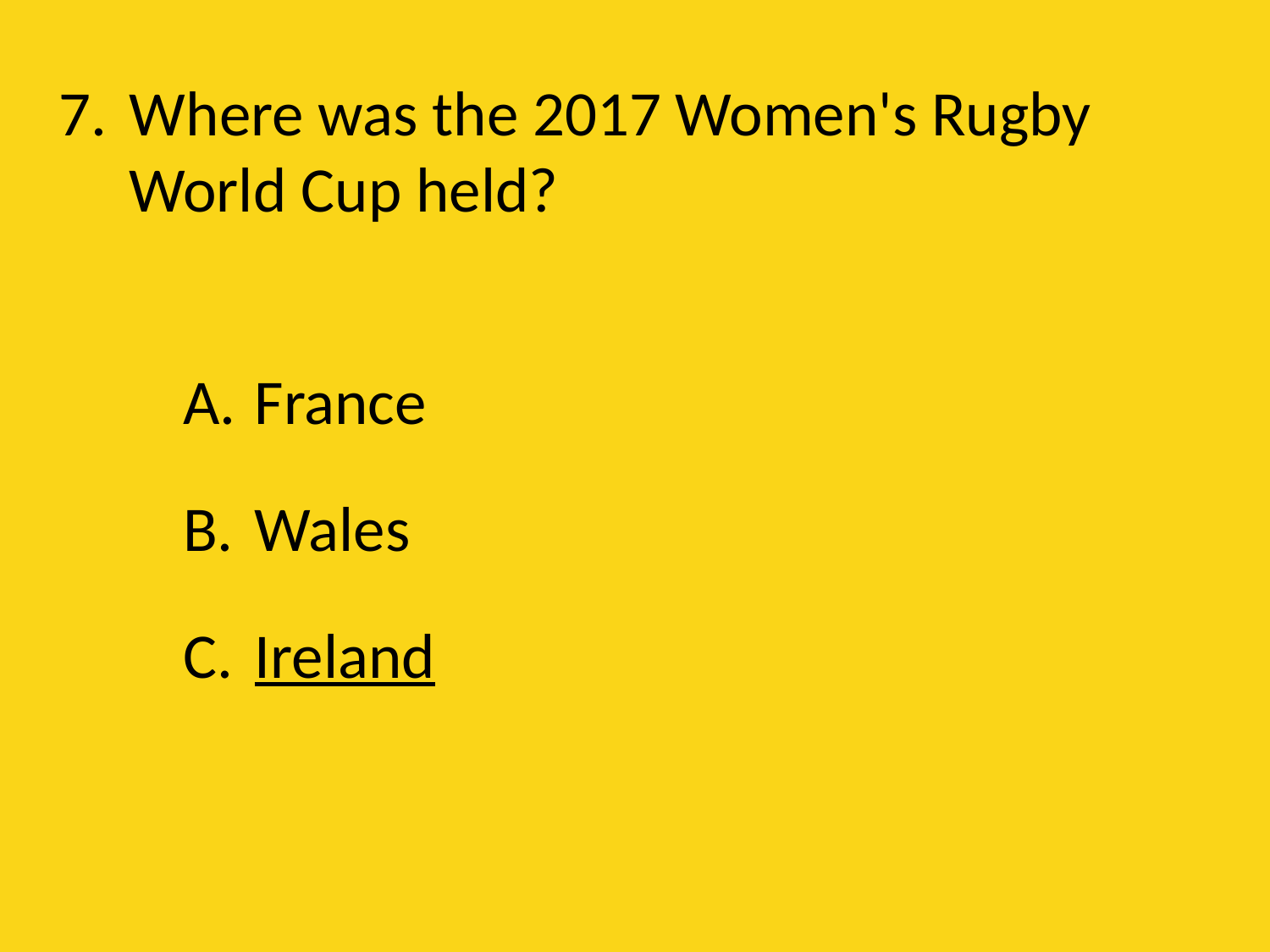

7. 	Where was the 2017 Women's Rugby World Cup held?

France
Wales
Ireland